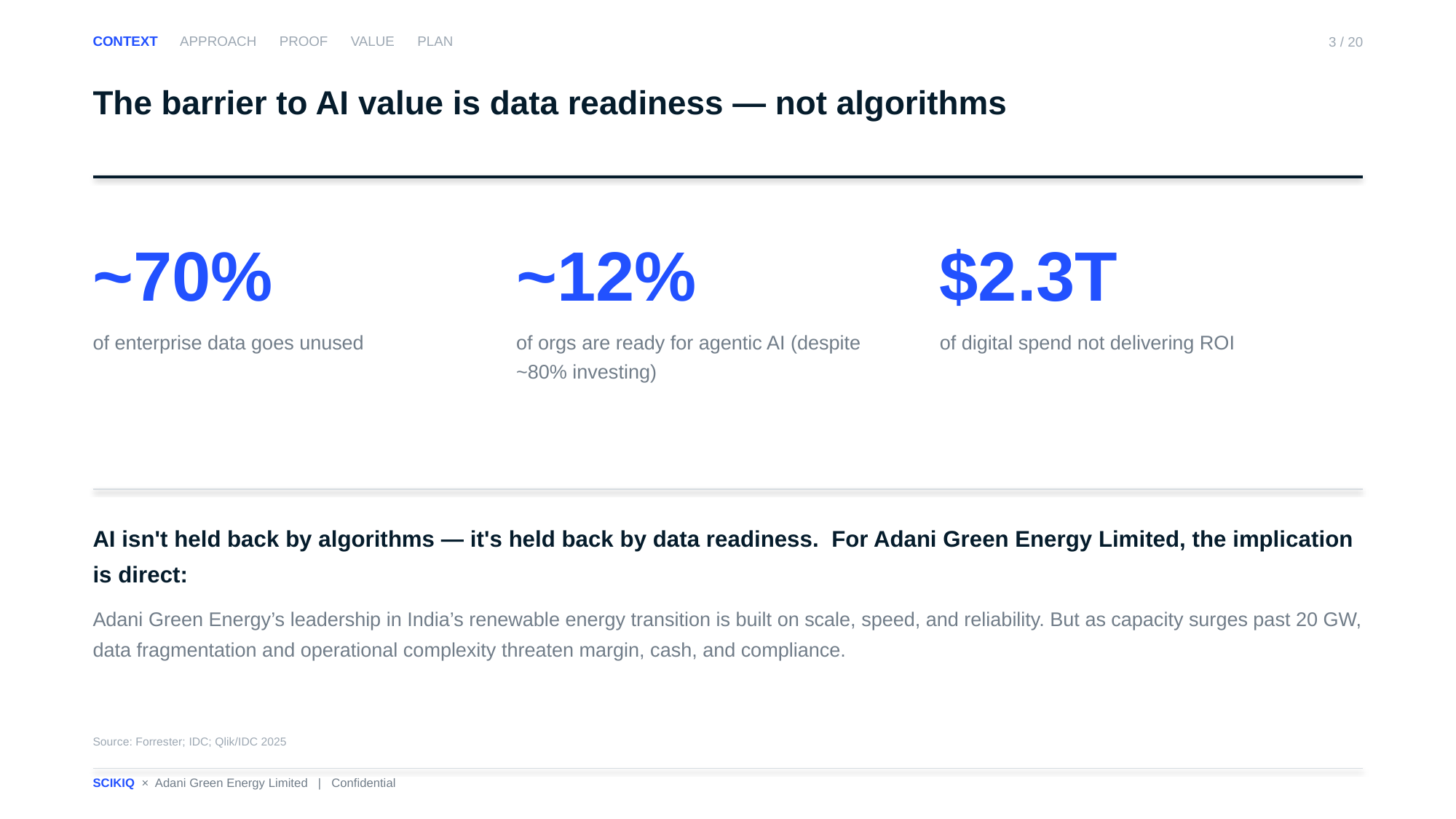

CONTEXT      APPROACH      PROOF      VALUE      PLAN
3 / 20
The barrier to AI value is data readiness — not algorithms
~70%
of enterprise data goes unused
~12%
of orgs are ready for agentic AI (despite ~80% investing)
$2.3T
of digital spend not delivering ROI
AI isn't held back by algorithms — it's held back by data readiness.  For Adani Green Energy Limited, the implication is direct:
Adani Green Energy’s leadership in India’s renewable energy transition is built on scale, speed, and reliability. But as capacity surges past 20 GW, data fragmentation and operational complexity threaten margin, cash, and compliance.
Source: Forrester; IDC; Qlik/IDC 2025
SCIKIQ  ×  Adani Green Energy Limited   |   Confidential